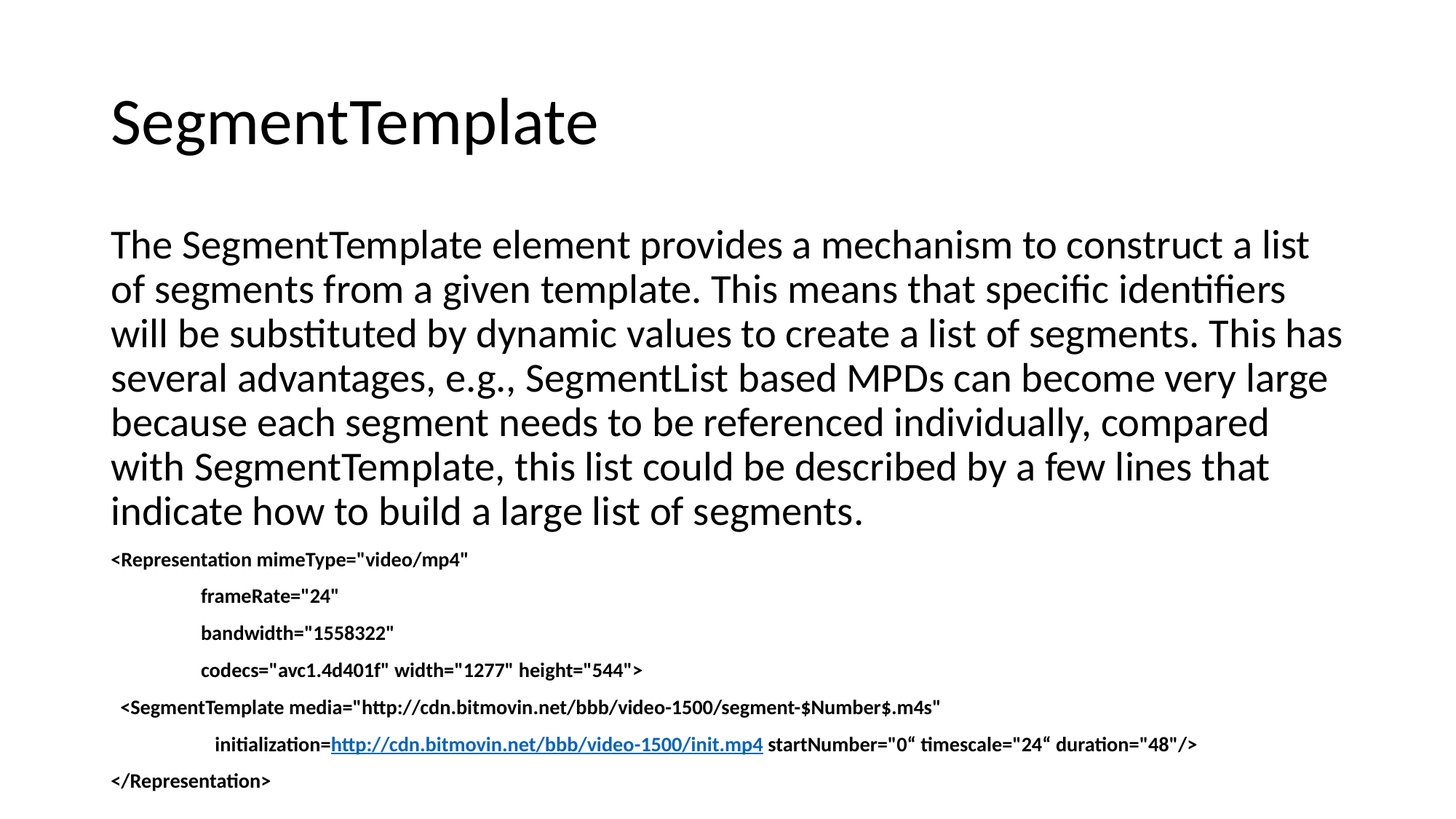

# SegmentTemplate
The SegmentTemplate element provides a mechanism to construct a list of segments from a given template. This means that specific identifiers will be substituted by dynamic values to create a list of segments. This has several advantages, e.g., SegmentList based MPDs can become very large because each segment needs to be referenced individually, compared with SegmentTemplate, this list could be described by a few lines that indicate how to build a large list of segments.
<Representation mimeType="video/mp4"
                   frameRate="24"
                   bandwidth="1558322"
                   codecs="avc1.4d401f" width="1277" height="544">
  <SegmentTemplate media="http://cdn.bitmovin.net/bbb/video-1500/segment-$Number$.m4s"
                      initialization=http://cdn.bitmovin.net/bbb/video-1500/init.mp4 startNumber="0“ timescale="24“ duration="48"/>
</Representation>